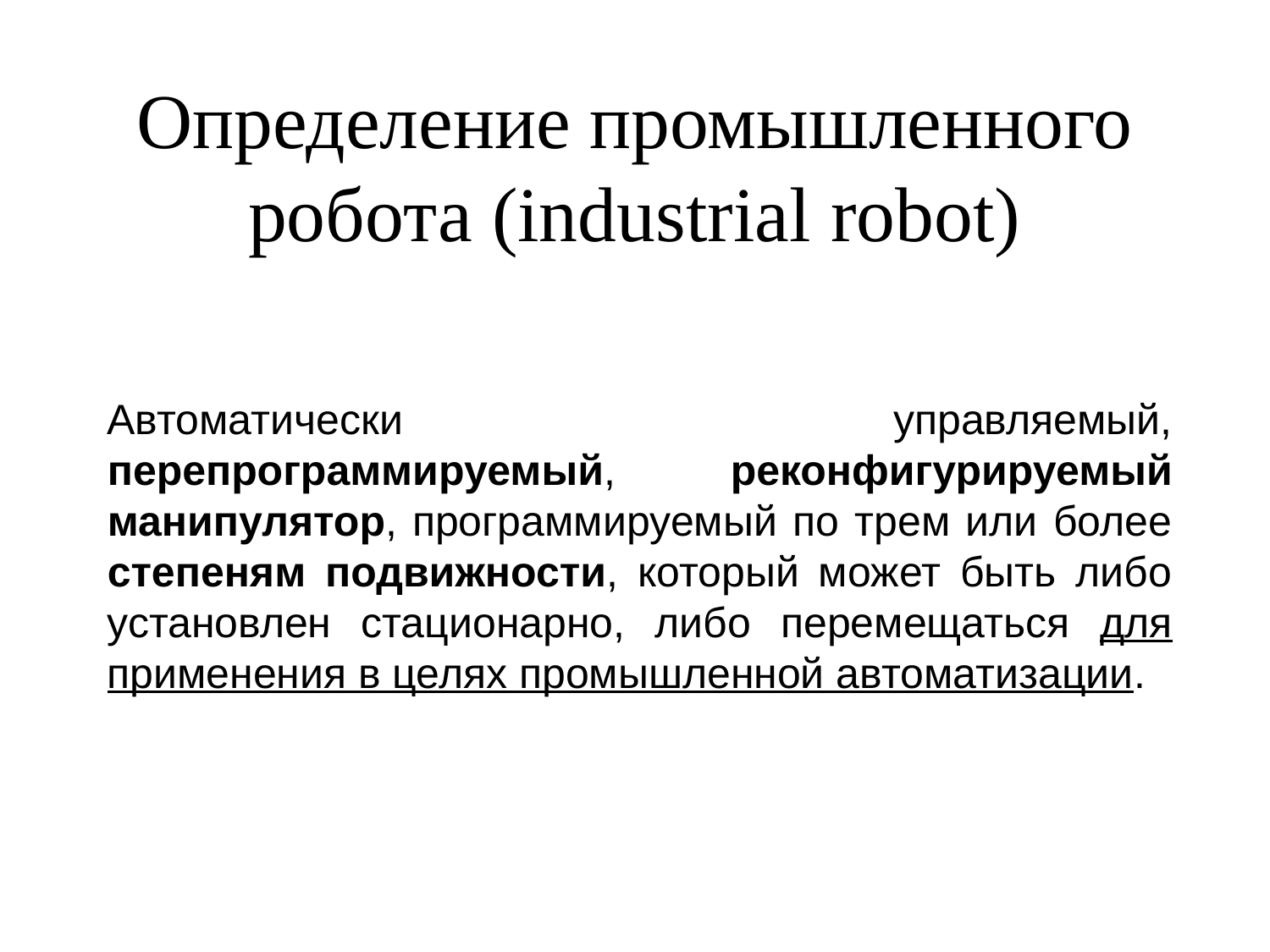

# Определение промышленного робота (industrial robot)
Автоматически управляемый, перепрограммируемый, реконфигурируемый манипулятор, программируемый по трем или более степеням подвижности, который может быть либо установлен стационарно, либо перемещаться для применения в целях промышленной автоматизации.